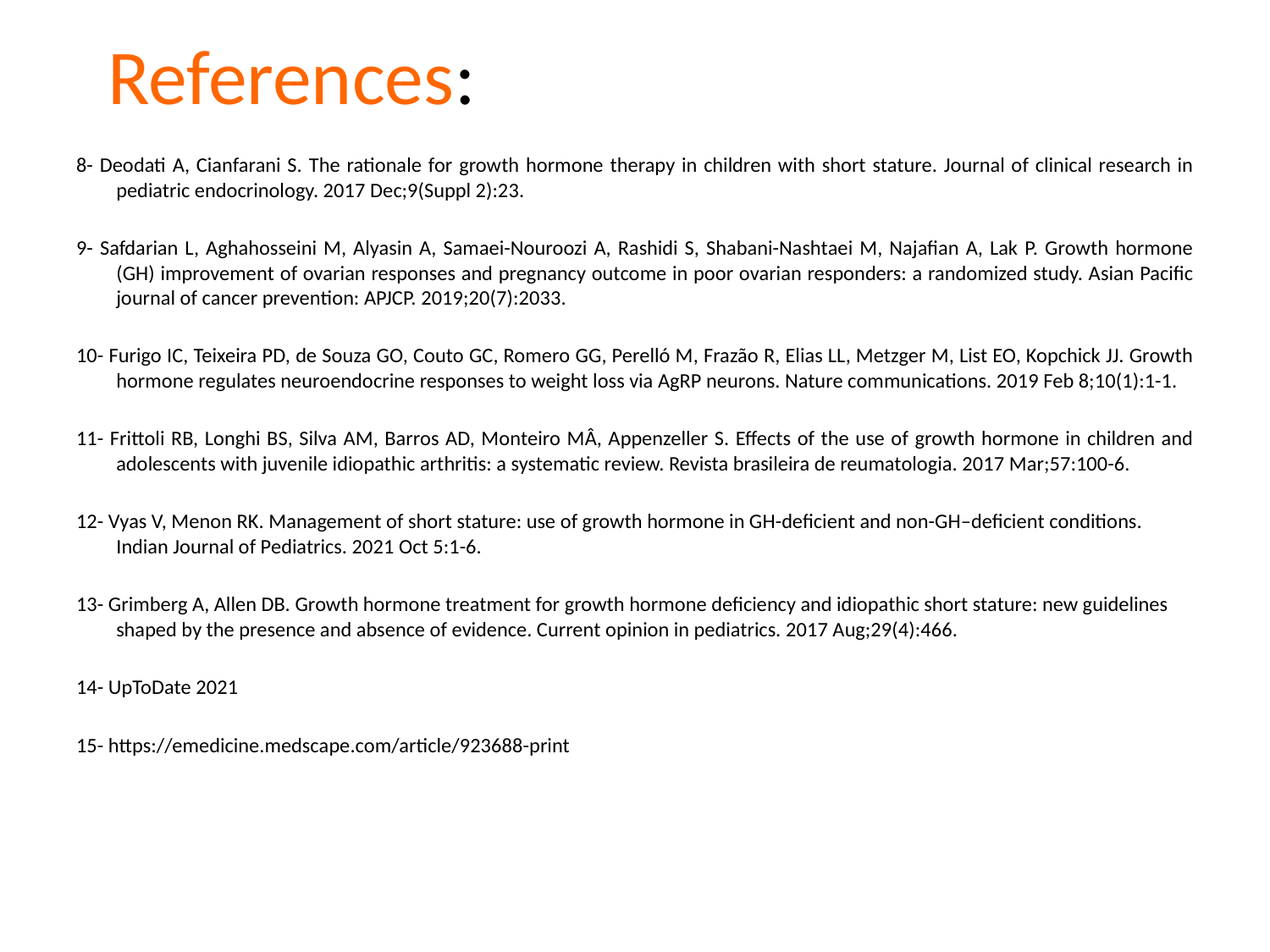

References:

8- Deodati A, Cianfarani S. The rationale for growth hormone therapy in children with short stature. Journal of clinical research in pediatric endocrinology. 2017 Dec;9(Suppl 2):23.

9- Safdarian L, Aghahosseini M, Alyasin A, Samaei-Nouroozi A, Rashidi S, Shabani-Nashtaei M, Najafian A, Lak P. Growth hormone (GH) improvement of ovarian responses and pregnancy outcome in poor ovarian responders: a randomized study. Asian Pacific journal of cancer prevention: APJCP. 2019;20(7):2033.

10- Furigo IC, Teixeira PD, de Souza GO, Couto GC, Romero GG, Perelló M, Frazão R, Elias LL, Metzger M, List EO, Kopchick JJ. Growth hormone regulates neuroendocrine responses to weight loss via AgRP neurons. Nature communications. 2019 Feb 8;10(1):1-1.

11- Frittoli RB, Longhi BS, Silva AM, Barros AD, Monteiro MÂ, Appenzeller S. Effects of the use of growth hormone in children and adolescents with juvenile idiopathic arthritis: a systematic review. Revista brasileira de reumatologia. 2017 Mar;57:100-6.

12- Vyas V, Menon RK. Management of short stature: use of growth hormone in GH-deficient and non-GH–deficient conditions. Indian Journal of Pediatrics. 2021 Oct 5:1-6.

13- Grimberg A, Allen DB. Growth hormone treatment for growth hormone deficiency and idiopathic short stature: new guidelines shaped by the presence and absence of evidence. Current opinion in pediatrics. 2017 Aug;29(4):466.

14- UpToDate 2021

15- https://emedicine.medscape.com/article/923688-print